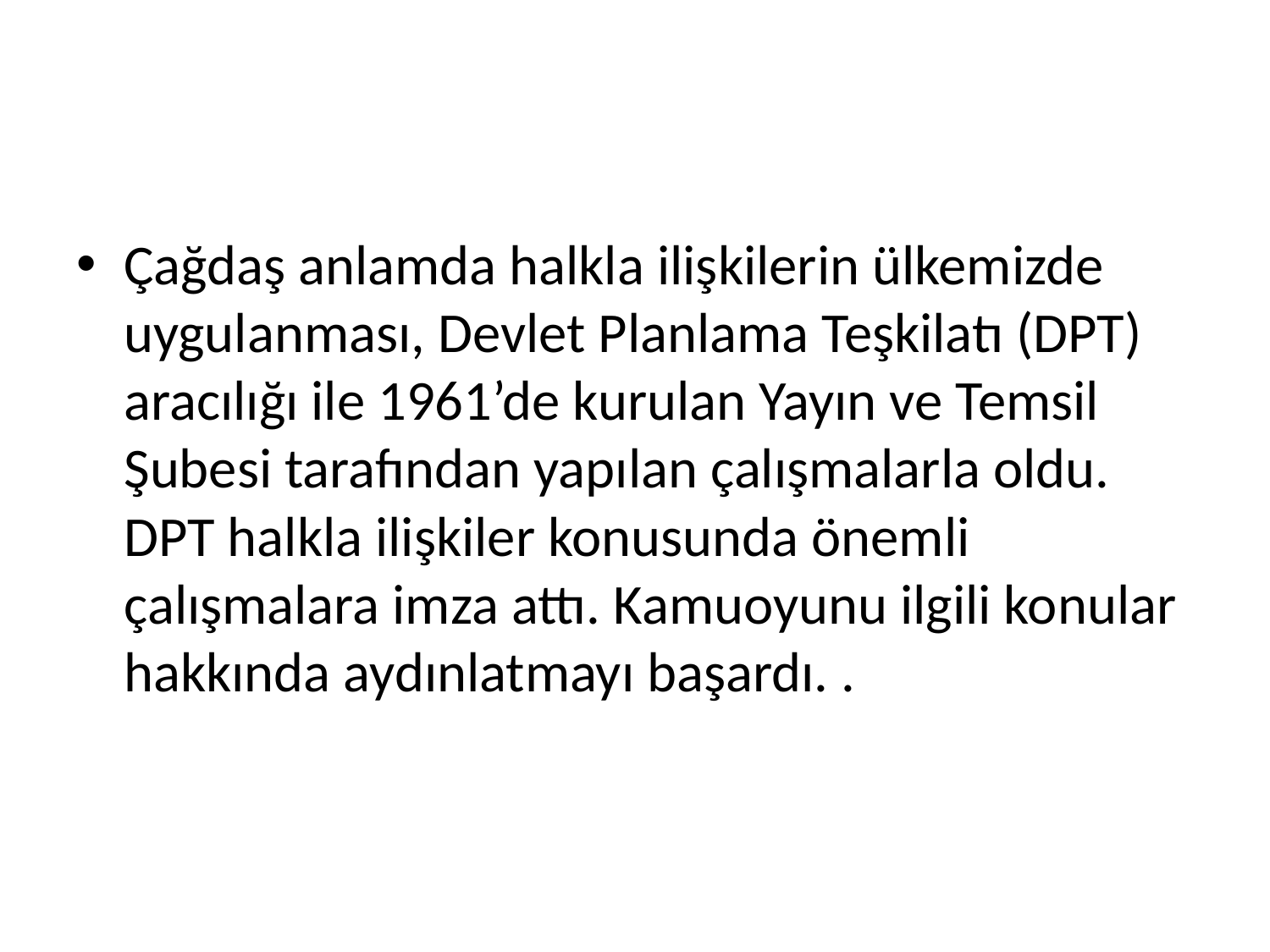

#
Çağdaş anlamda halkla ilişkilerin ülkemizde uygulanması, Devlet Planlama Teşkilatı (DPT) aracılığı ile 1961’de kurulan Yayın ve Temsil Şubesi tarafından yapılan çalışmalarla oldu. DPT halkla ilişkiler konusunda önemli çalışmalara imza attı. Kamuoyunu ilgili konular hakkında aydınlatmayı başardı. .